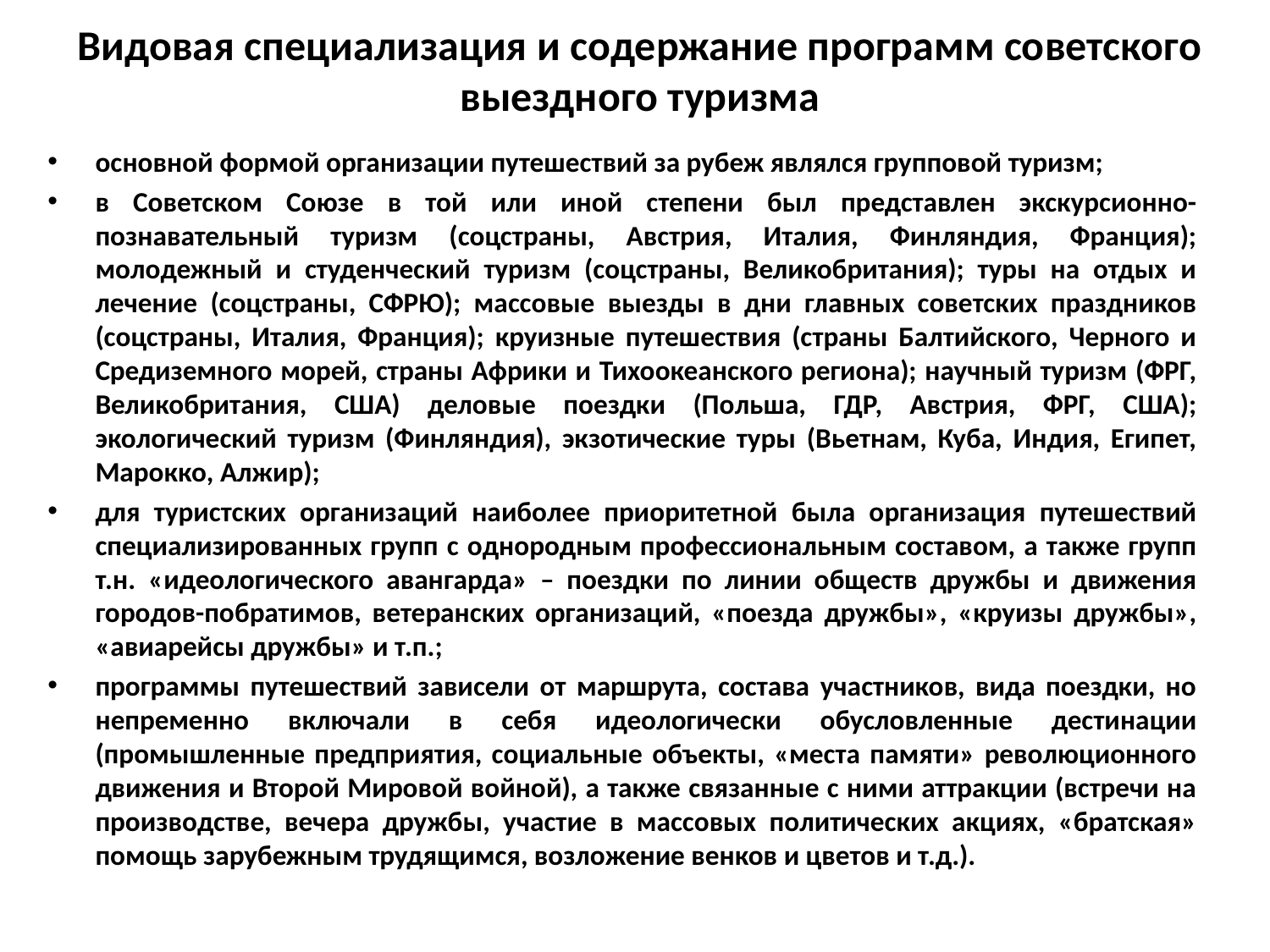

# Видовая специализация и содержание программ советского выездного туризма
основной формой организации путешествий за рубеж являлся групповой туризм;
в Советском Союзе в той или иной степени был представлен экскурсионно-познавательный туризм (соцстраны, Австрия, Италия, Финляндия, Франция); молодежный и студенческий туризм (соцстраны, Великобритания); туры на отдых и лечение (соцстраны, СФРЮ); массовые выезды в дни главных советских праздников (соцстраны, Италия, Франция); круизные путешествия (страны Балтийского, Черного и Средиземного морей, страны Африки и Тихоокеанского региона); научный туризм (ФРГ, Великобритания, США) деловые поездки (Польша, ГДР, Австрия, ФРГ, США); экологический туризм (Финляндия), экзотические туры (Вьетнам, Куба, Индия, Египет, Марокко, Алжир);
для туристских организаций наиболее приоритетной была организация путешествий специализированных групп с однородным профессиональным составом, а также групп т.н. «идеологического авангарда» – поездки по линии обществ дружбы и движения городов-побратимов, ветеранских организаций, «поезда дружбы», «круизы дружбы», «авиарейсы дружбы» и т.п.;
программы путешествий зависели от маршрута, состава участников, вида поездки, но непременно включали в себя идеологически обусловленные дестинации (промышленные предприятия, социальные объекты, «места памяти» революционного движения и Второй Мировой войной), а также связанные с ними аттракции (встречи на производстве, вечера дружбы, участие в массовых политических акциях, «братская» помощь зарубежным трудящимся, возложение венков и цветов и т.д.).